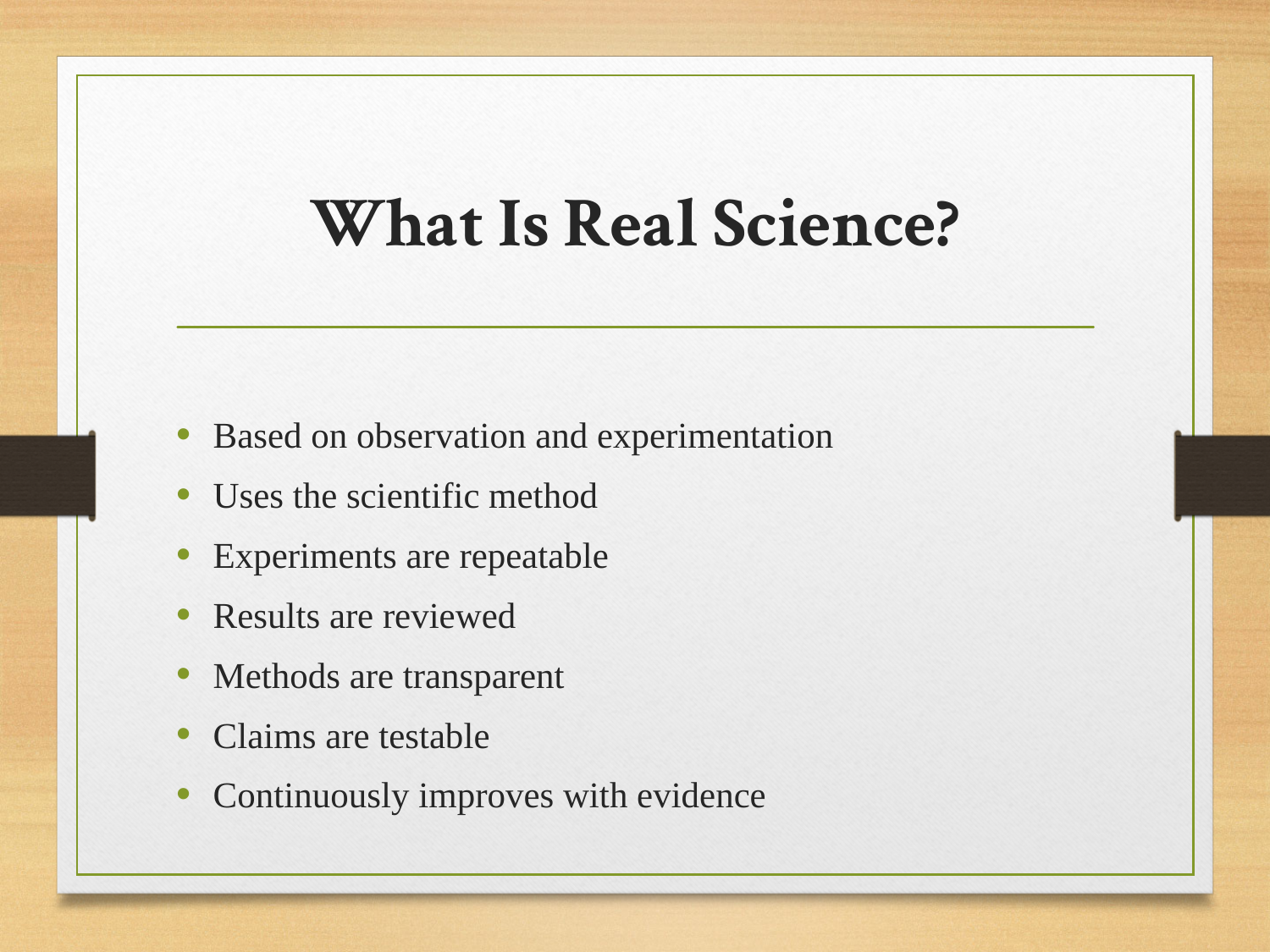

# What Is Real Science?

Based on observation and experimentation
Uses the scientific method
Experiments are repeatable
Results are reviewed
Methods are transparent
Claims are testable
Continuously improves with evidence